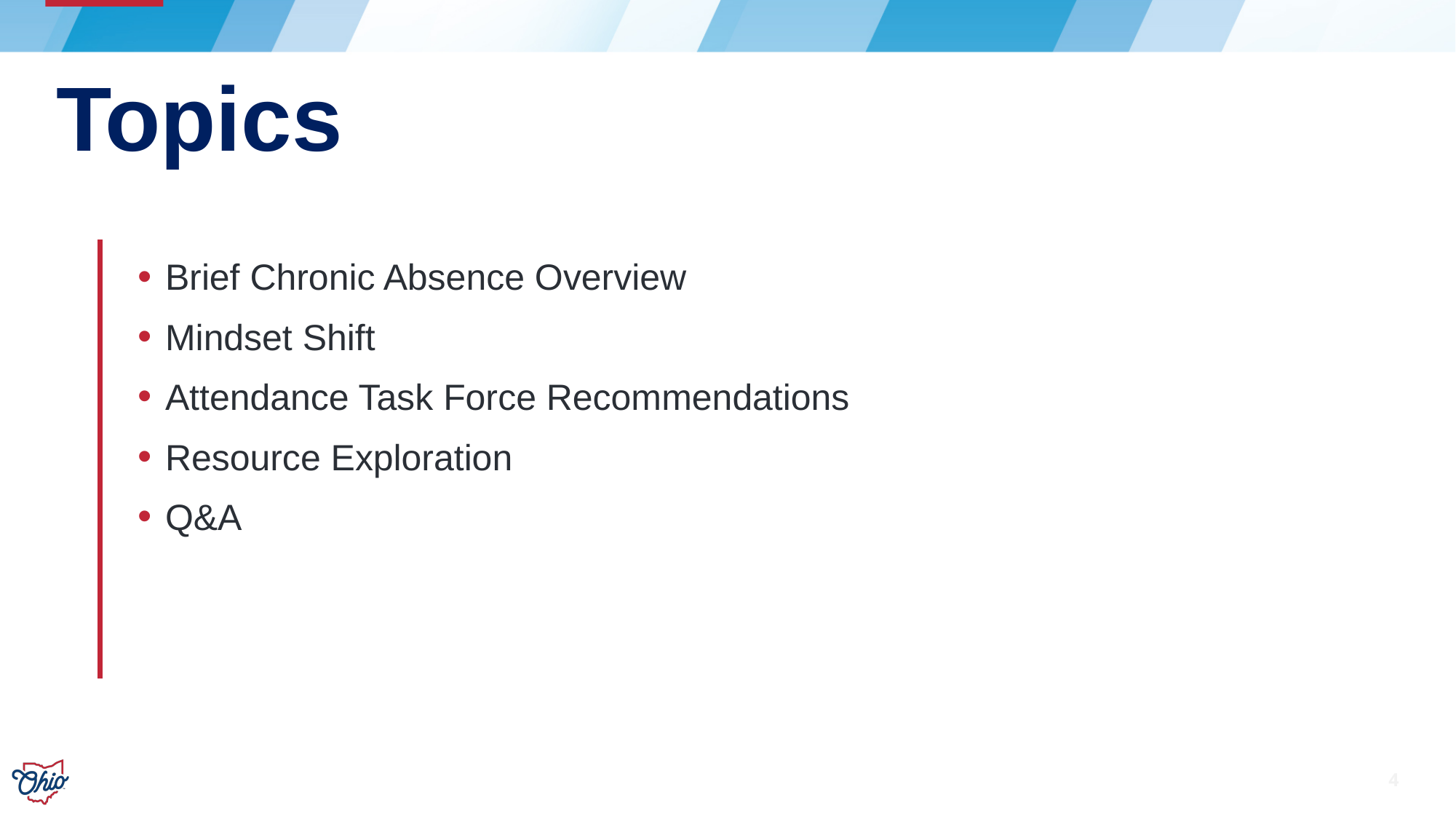

# Topics
Brief Chronic Absence Overview
Mindset Shift
Attendance Task Force Recommendations
Resource Exploration
Q&A
4